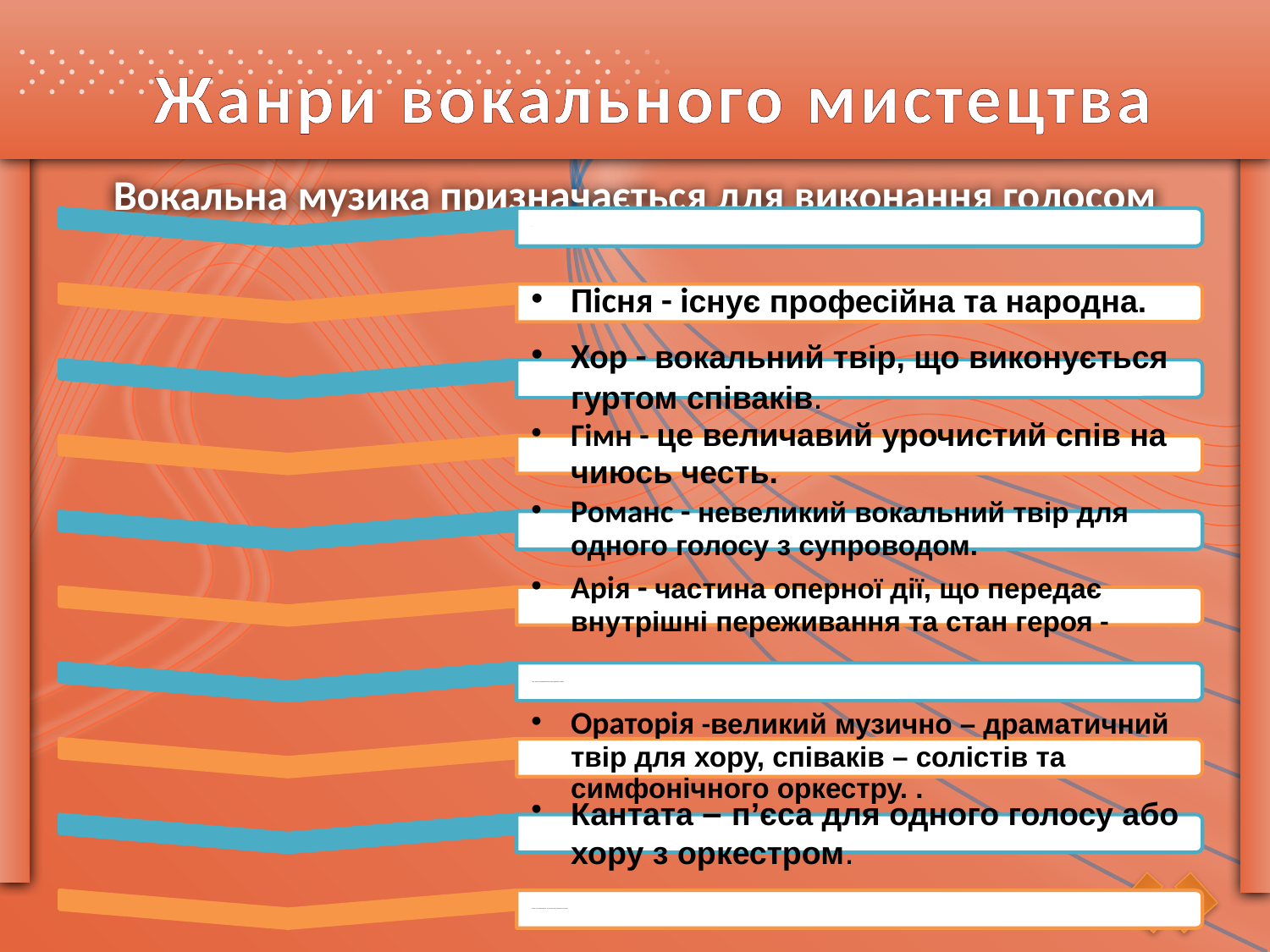

Вокальна музика призначається для виконання голосом

# Жанри вокального мистецтва

Кантата – п’єса для одного голосу або хору з оркестром.
Пісня - існує професійна та народна.
Хор - вокальний твір, що виконується гуртом співаків.
Гімн - це величавий урочистий спів на чиюсь честь.
Романс - невеликий вокальний твір для одного голосу з супроводом.
Арія - частина оперної дії, що передає внутрішні переживання та стан героя -
Опера - музично – драматичний твір, в якому актори не промовляють, а співають  -
Ораторія -великий музично – драматичний твір для хору, співаків – солістів та симфонічного оркестру. .
Реквієм – це вокальний або вокально – інструментальний твір, присвячений пам’яті померлого